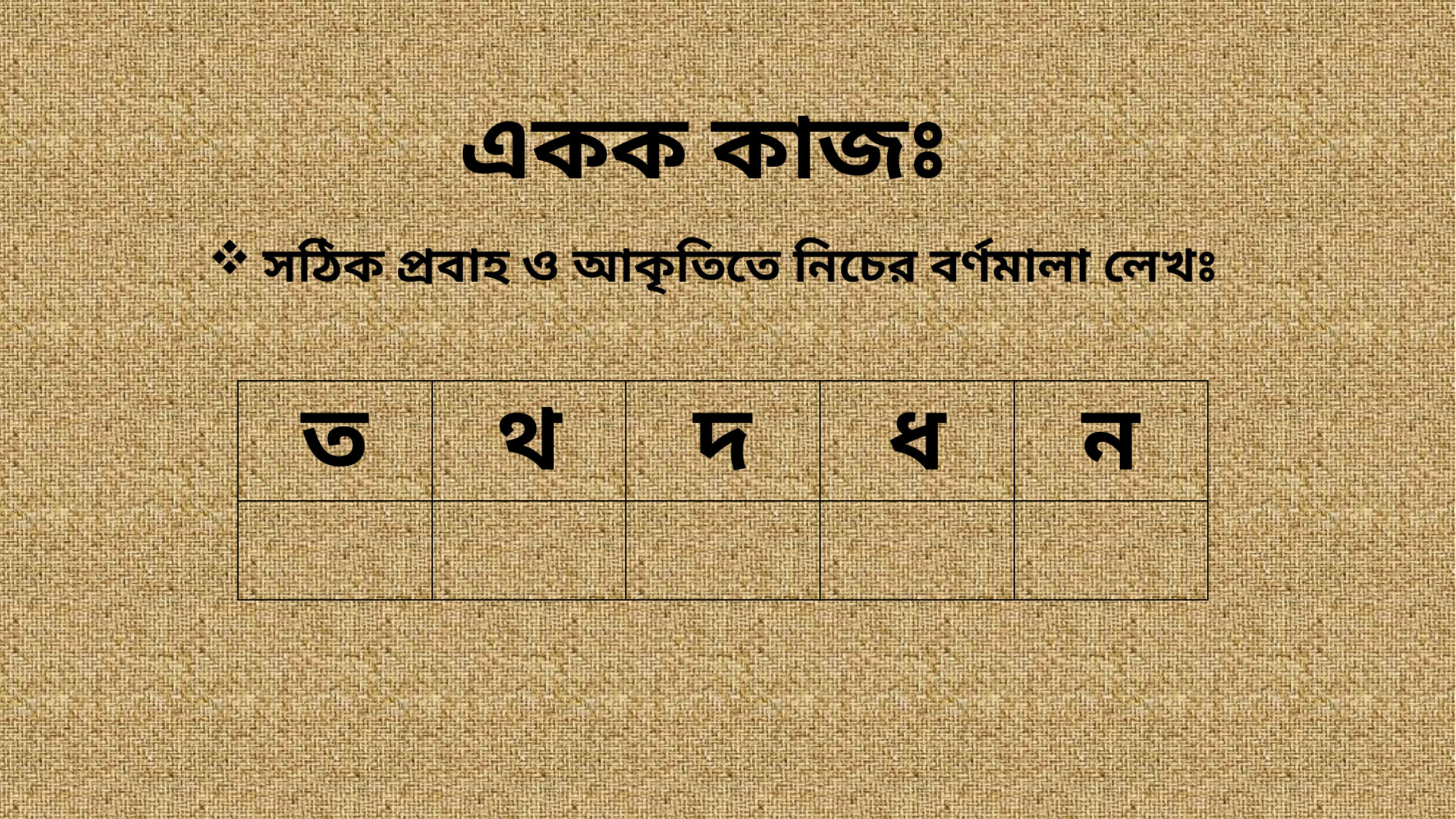

একক কাজঃ
সঠিক প্রবাহ ও আকৃতিতে নিচের বর্ণমালা লেখঃ
| ত | থ | দ | ধ | ন |
| --- | --- | --- | --- | --- |
|  |  |  |  |  |